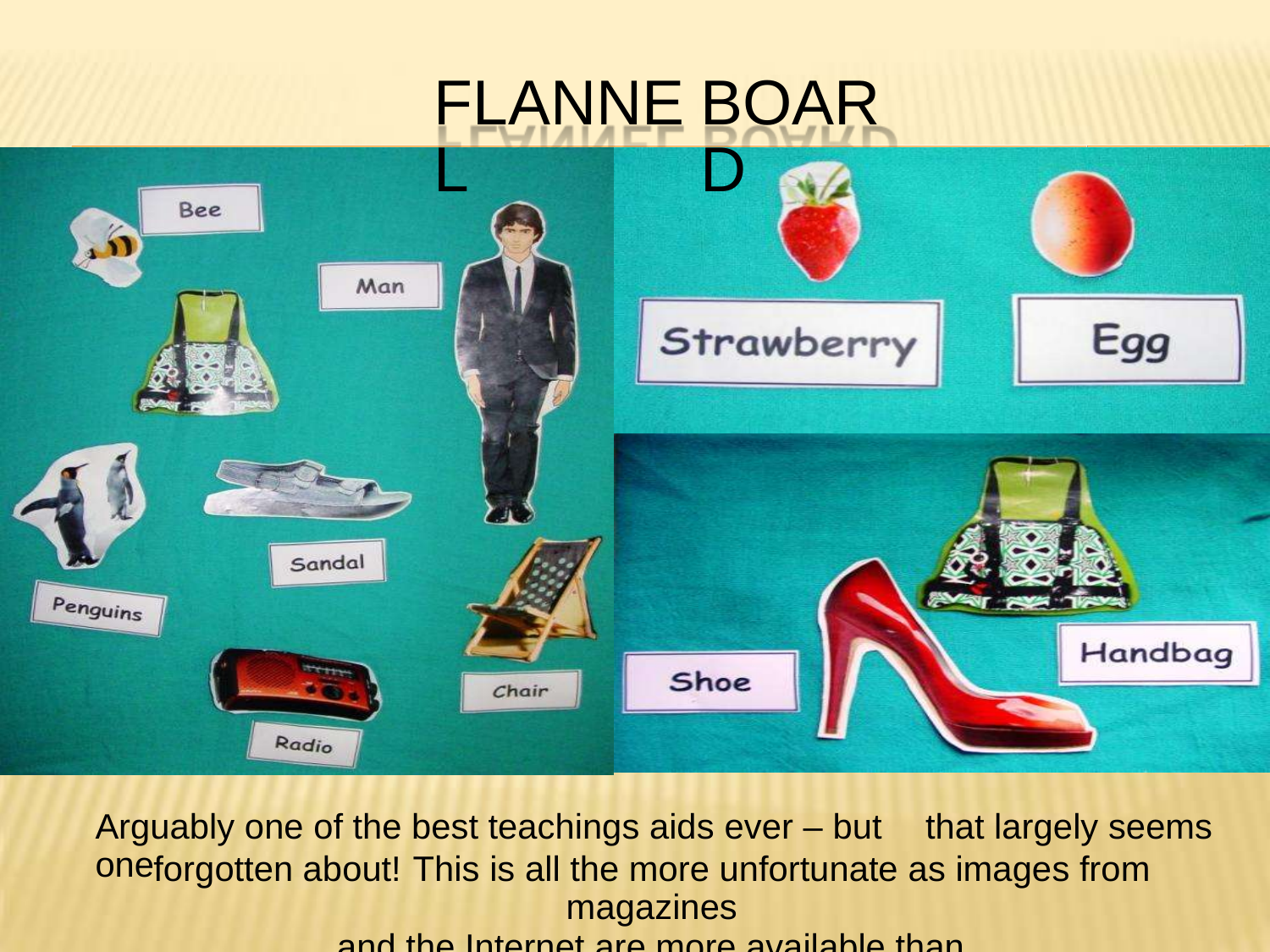

FLANNEL
BOARD

Arguably one of the best teachings aids ever – but one
that largely seems
forgotten about!	This is all the more unfortunate as images from magazines
and the Internet are more available than ever!